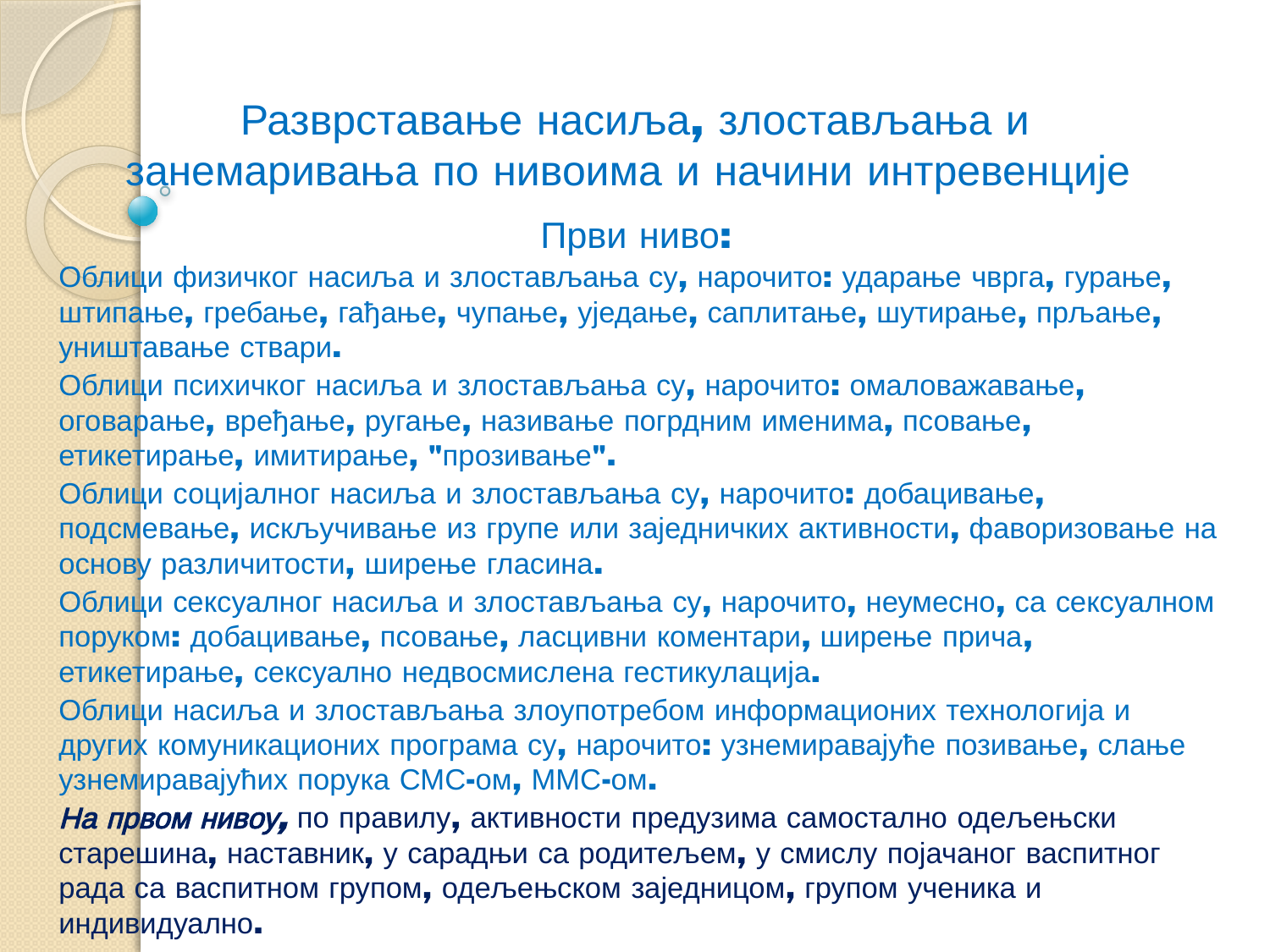

# Разврставање насиља, злостављања и занемаривања по нивоима и начини интревенције
Први ниво:
Облици физичког насиља и злостављања су, нарочито: ударање чврга, гурање, штипање, гребање, гађање, чупање, уједање, саплитање, шутирање, прљање, уништавање ствари.
Облици психичког насиља и злостављања су, нарочито: омаловажавање, оговарање, вређање, ругање, називање погрдним именима, псовање, етикетирање, имитирање, "прозивање".
Облици социјалног насиља и злостављања су, нарочито: добацивање, подсмевање, искључивање из групе или заједничких активности, фаворизовање на основу различитости, ширење гласина.
Облици сексуалног насиља и злостављања су, нарочито, неумесно, са сексуалном поруком: добацивање, псовање, ласцивни коментари, ширење прича, етикетирање, сексуално недвосмислена гестикулација.
Облици насиља и злостављања злоупотребом информационих технологија и других комуникационих програма су, нарочито: узнемиравајуће позивање, слање узнемиравајућих порука СМС-ом, ММС-ом.
На првом нивоу, по правилу, активности предузима самостално одељењски старешина, наставник, у сарадњи са родитељем, у смислу појачаног васпитног рада са васпитном групом, одељењском заједницом, групом ученика и индивидуално.